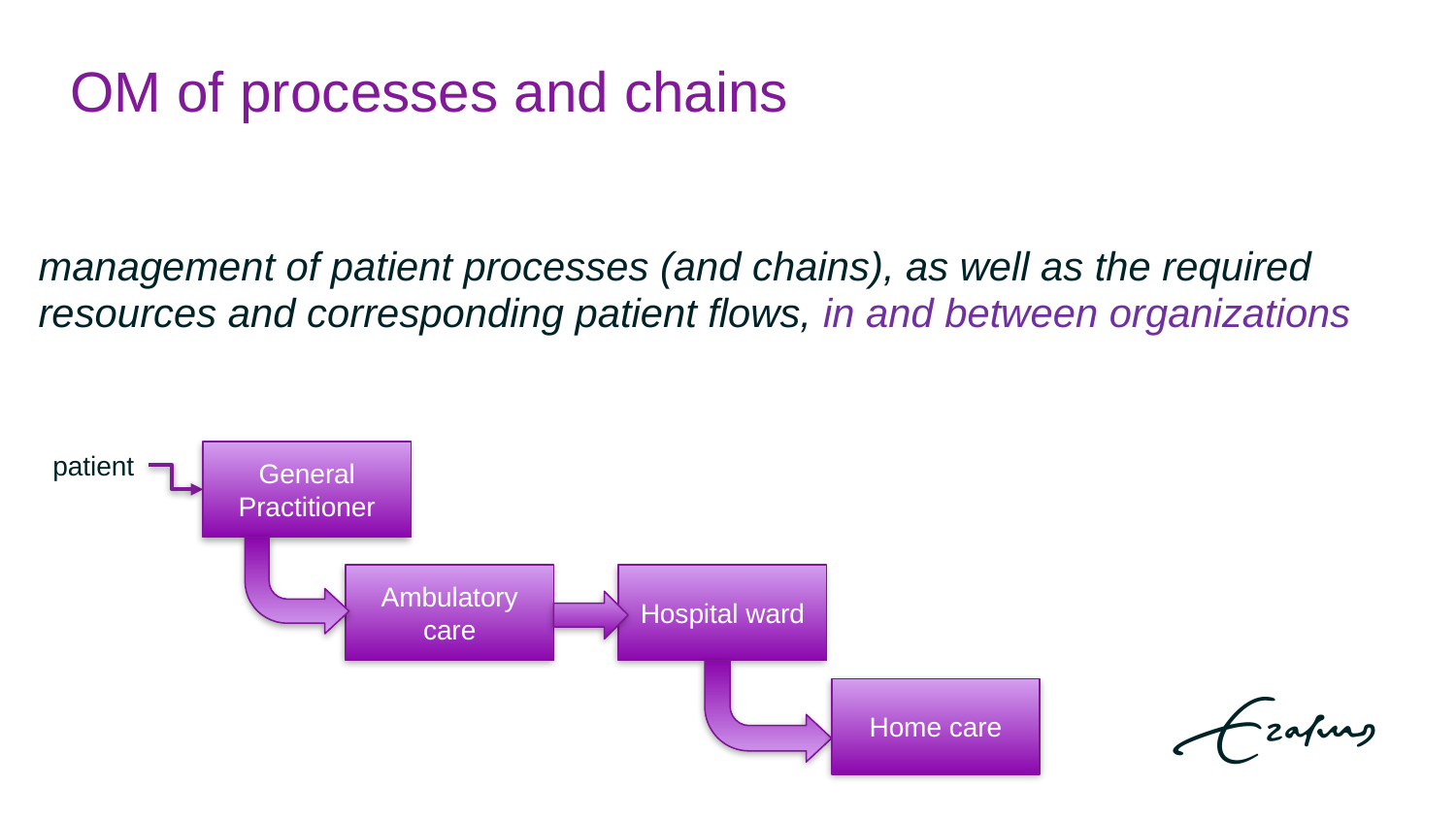

# OM of processes and chains

management of patient processes (and chains), as well as the required resources and corresponding patient flows, in and between organizations
patient
General Practitioner

Ambulatory care
Hospital ward

Home care